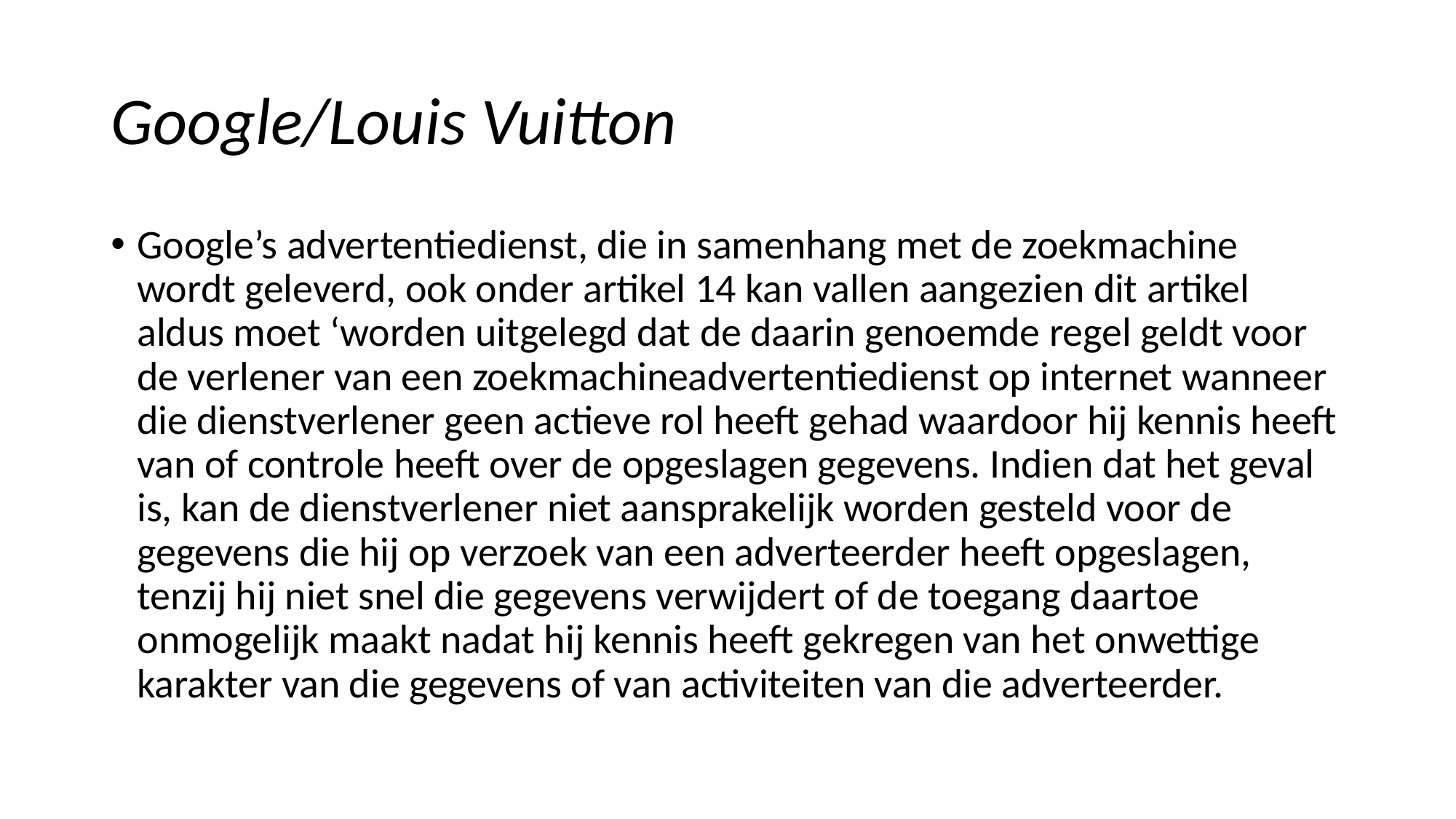

# Google/Louis Vuitton
Google’s advertentiedienst, die in samenhang met de zoekmachine wordt geleverd, ook onder artikel 14 kan vallen aangezien dit artikel aldus moet ‘worden uitgelegd dat de daarin genoemde regel geldt voor de verlener van een zoekmachineadvertentiedienst op internet wanneer die dienstverlener geen actieve rol heeft gehad waardoor hij kennis heeft van of controle heeft over de opgeslagen gegevens. Indien dat het geval is, kan de dienstverlener niet aansprakelijk worden gesteld voor de gegevens die hij op verzoek van een adverteerder heeft opgeslagen, tenzij hij niet snel die gegevens verwijdert of de toegang daartoe onmogelijk maakt nadat hij kennis heeft gekregen van het onwettige karakter van die gegevens of van activiteiten van die adverteerder.